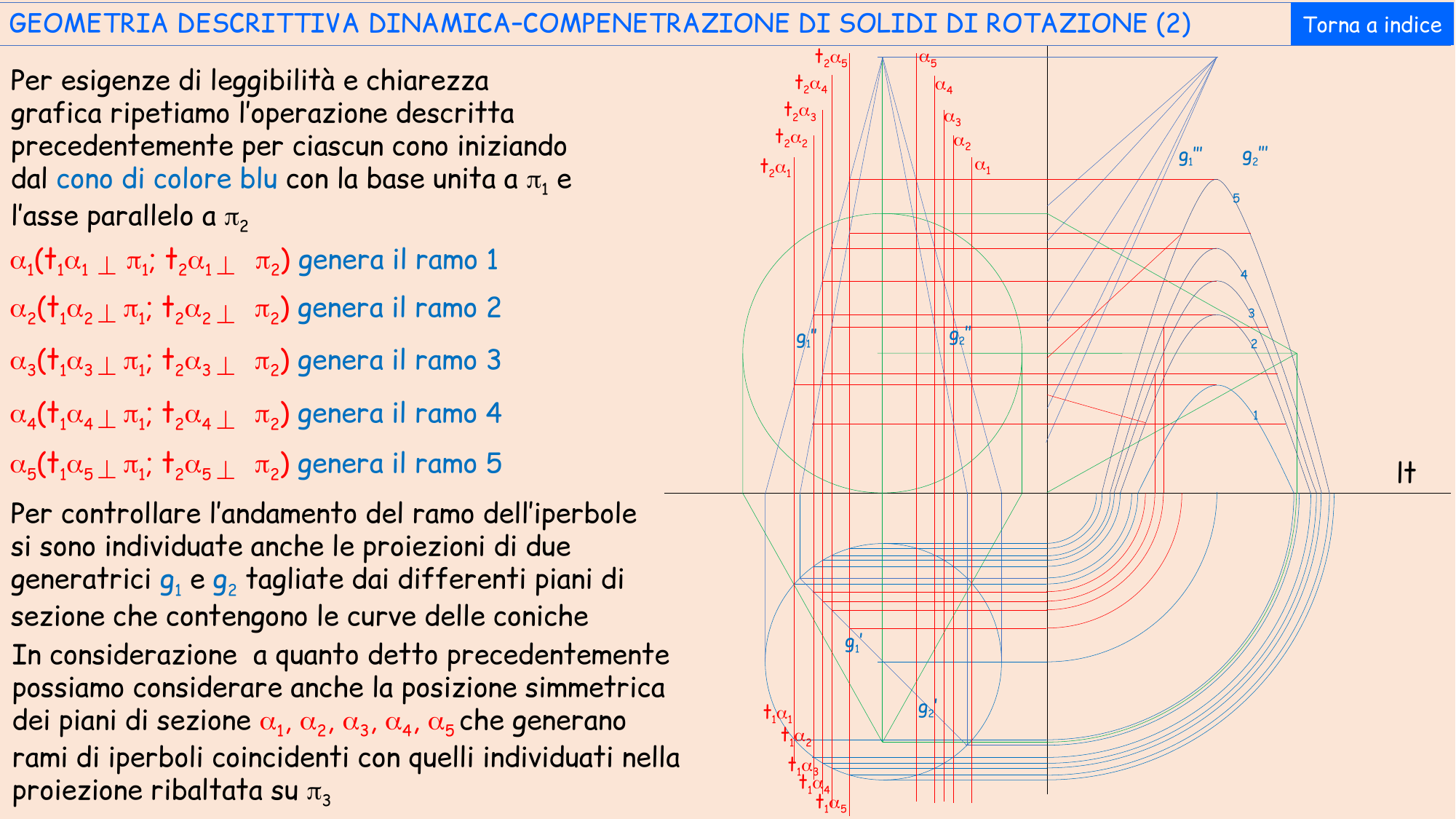

Torna a indice
GEOMETRIA DESCRITTIVA DINAMICA–COMPENETRAZIONE DI SOLIDI DI ROTAZIONE (2)
α5
t2α5
Per esigenze di leggibilità e chiarezza grafica ripetiamo l’operazione descritta precedentemente per ciascun cono iniziando dal cono di colore blu con la base unita a π1 e l’asse parallelo a π2
t2α4
α4
t2α3
α3
t2α2
α2
g2’’’
g1’’’
α1
t2α1

5

α1(t1α1    π1; t2α1    π2) genera il ramo 1
⊥
⊥

4

α2(t1α2   π1; t2α2    π2) genera il ramo 2
⊥
⊥
3

g2’’
g1’’

2
α3(t1α3   π1; t2α3    π2) genera il ramo 3
⊥
⊥

α4(t1α4   π1; t2α4    π2) genera il ramo 4
⊥
⊥

1

α5(t1α5   π1; t2α5    π2) genera il ramo 5
⊥
⊥

lt
Per controllare l’andamento del ramo dell’iperbole si sono individuate anche le proiezioni di due generatrici g1 e g2 tagliate dai differenti piani di sezione che contengono le curve delle coniche

g1’
In considerazione  a quanto detto precedentemente  possiamo considerare anche la posizione simmetrica dei piani di sezione α1, α2, α3, α4, α5 che generano rami di iperboli coincidenti con quelli individuati nella proiezione ribaltata su π3
g2’
t1α1
t1α2
t1α3
t1α4
t1α5